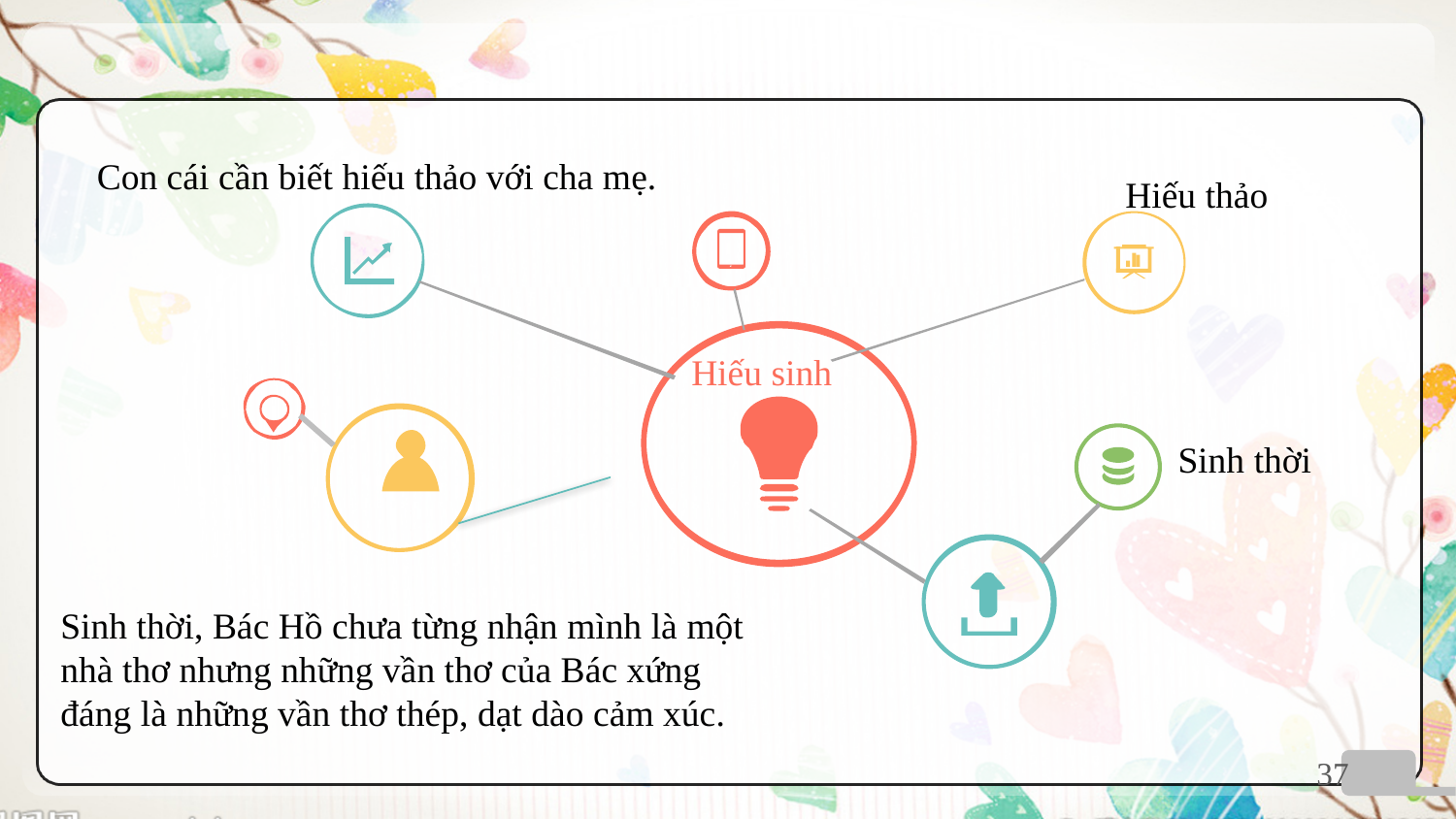

Con cái cần biết hiếu thảo với cha mẹ.
Hiếu thảo

Hiếu sinh

Sinh thời

Sinh thời, Bác Hồ chưa từng nhận mình là một nhà thơ nhưng những vần thơ của Bác xứng đáng là những vần thơ thép, dạt dào cảm xúc.